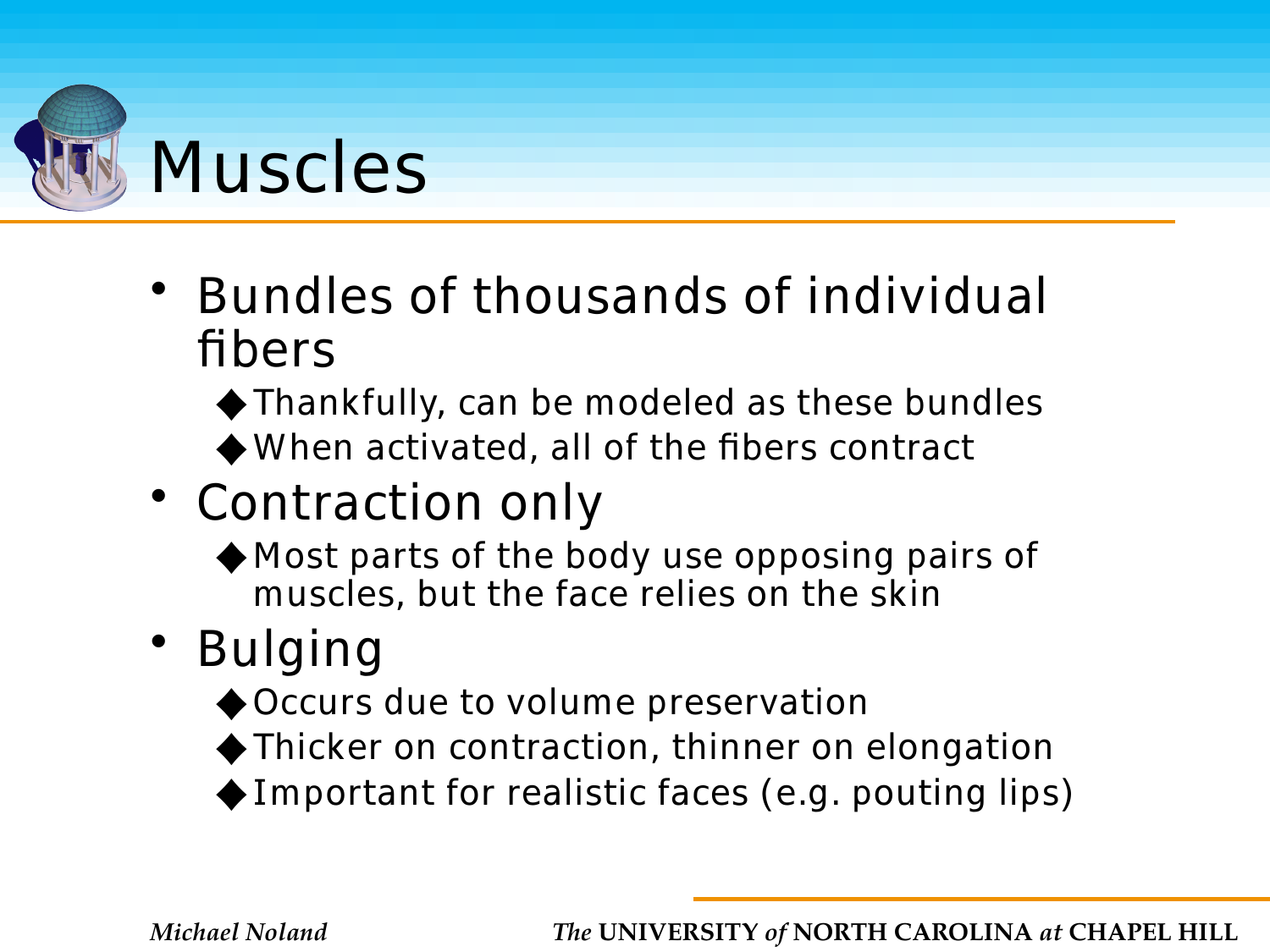

# Muscles
Bundles of thousands of individual fibers
Thankfully, can be modeled as these bundles
When activated, all of the fibers contract
Contraction only
Most parts of the body use opposing pairs of muscles, but the face relies on the skin
Bulging
Occurs due to volume preservation
Thicker on contraction, thinner on elongation
Important for realistic faces (e.g. pouting lips)